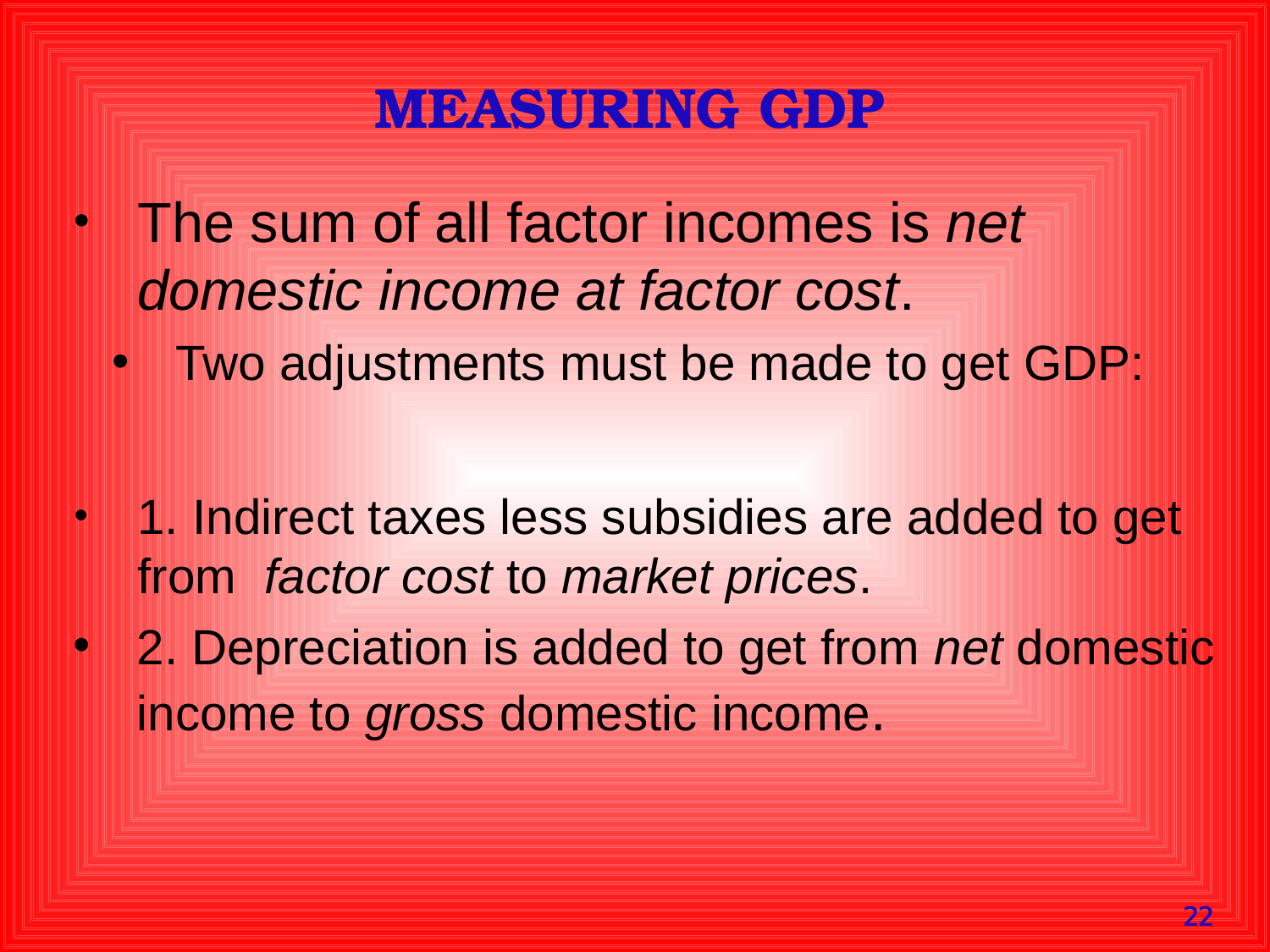

# Measuring GDP
The sum of all factor incomes is net domestic income at factor cost.
Two adjustments must be made to get GDP:

1. Indirect taxes less subsidies are added to get from 	factor cost to market prices.
2. Depreciation is added to get from net domestic income to gross domestic income.
22